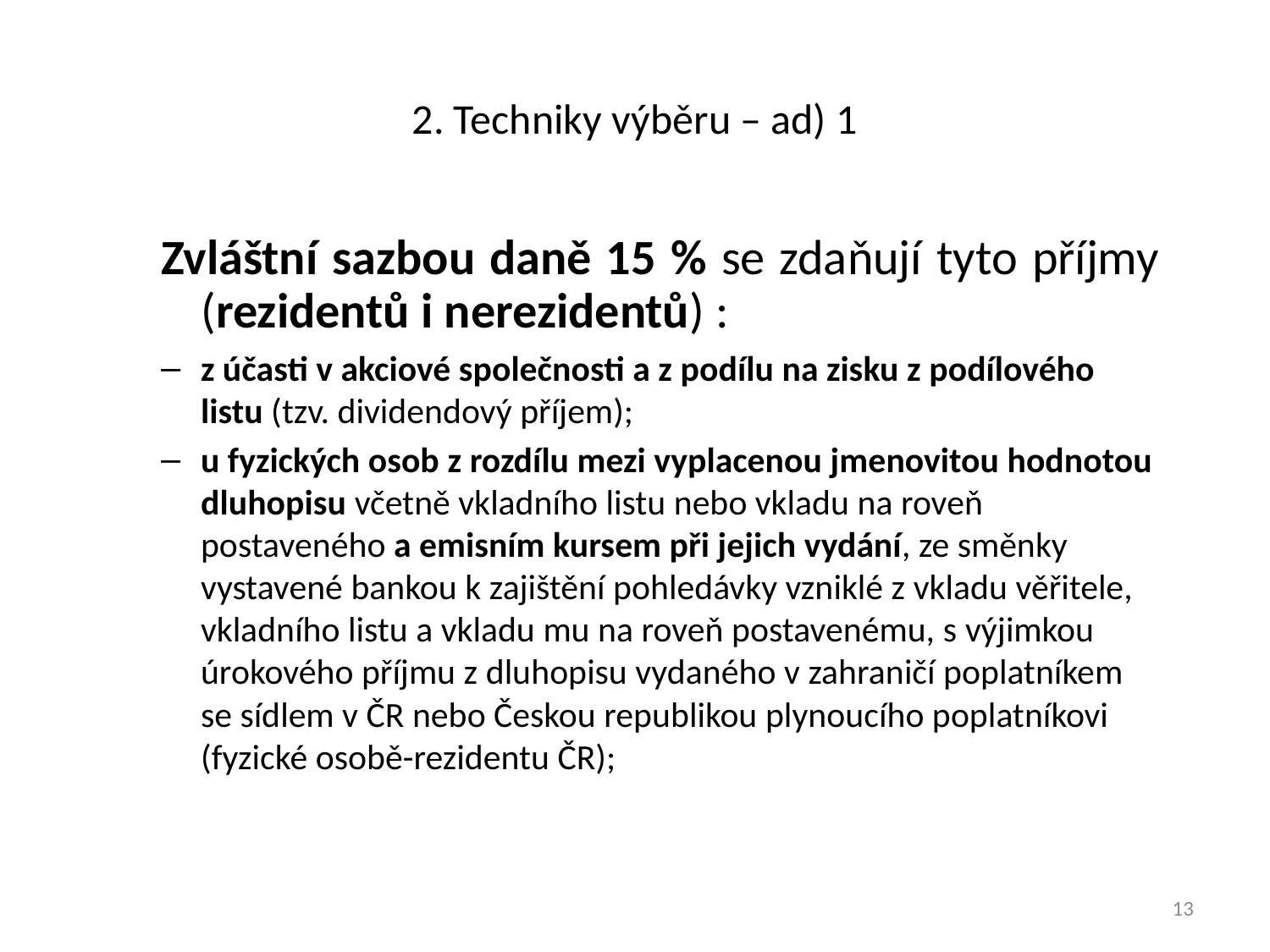

# 2. Techniky výběru – ad) 1
Zvláštní sazbou daně 15 % se zdaňují tyto příjmy (rezidentů i nerezidentů) :
z účasti v akciové společnosti a z podílu na zisku z podílového listu (tzv. dividendový příjem);
u fyzických osob z rozdílu mezi vyplacenou jmenovitou hodnotou dluhopisu včetně vkladního listu nebo vkladu na roveň postaveného a emisním kursem při jejich vydání, ze směnky vystavené bankou k zajištění pohledávky vzniklé z vkladu věřitele, vkladního listu a vkladu mu na roveň postavenému, s výjimkou úrokového příjmu z dluhopisu vydaného v zahraničí poplatníkem se sídlem v ČR nebo Českou republikou plynoucího poplatníkovi (fyzické osobě-rezidentu ČR);
13